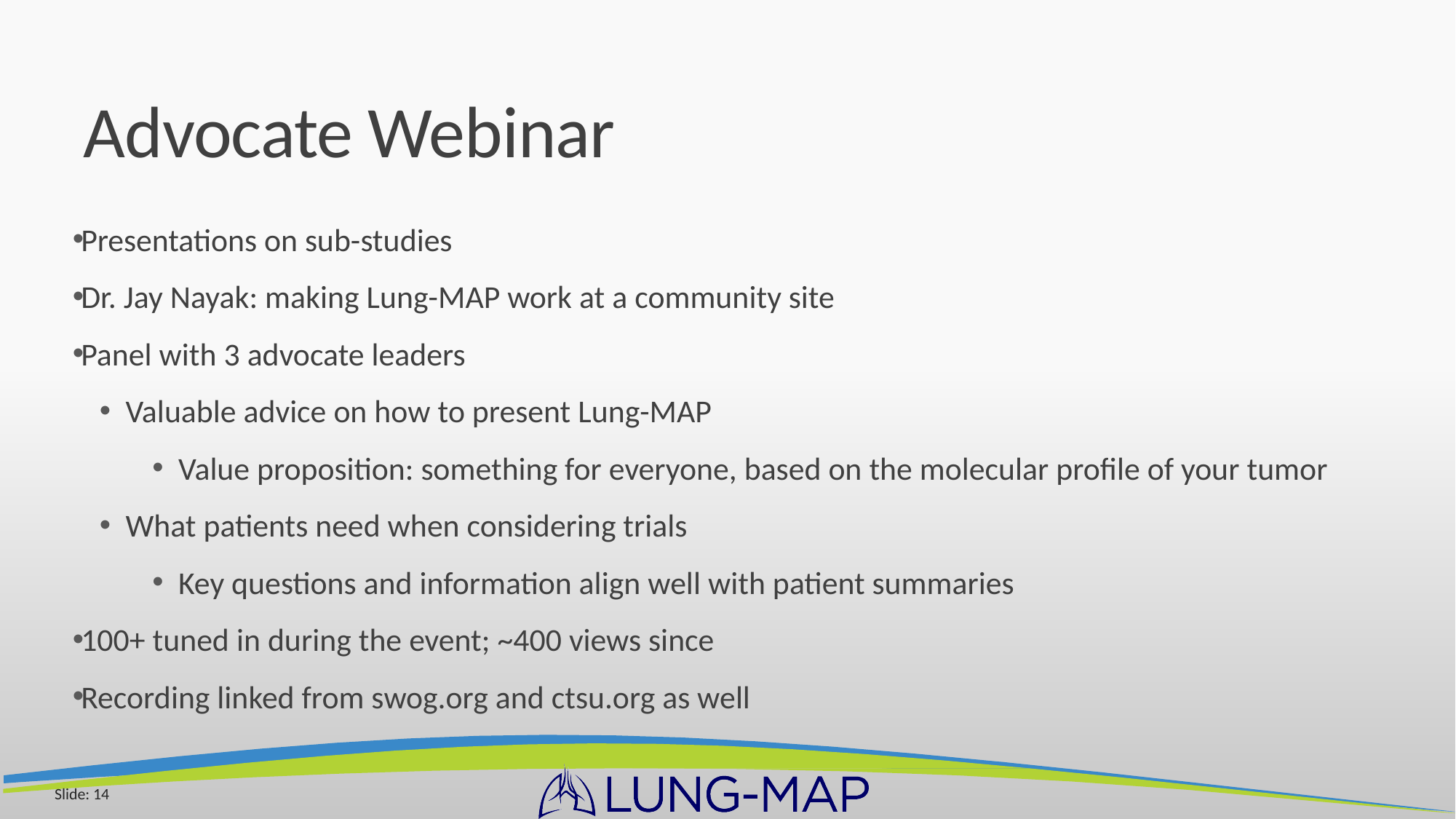

# Advocate Webinar
Presentations on sub-studies
Dr. Jay Nayak: making Lung-MAP work at a community site
Panel with 3 advocate leaders
Valuable advice on how to present Lung-MAP
Value proposition: something for everyone, based on the molecular profile of your tumor
What patients need when considering trials
Key questions and information align well with patient summaries
100+ tuned in during the event; ~400 views since
Recording linked from swog.org and ctsu.org as well
Slide: 14